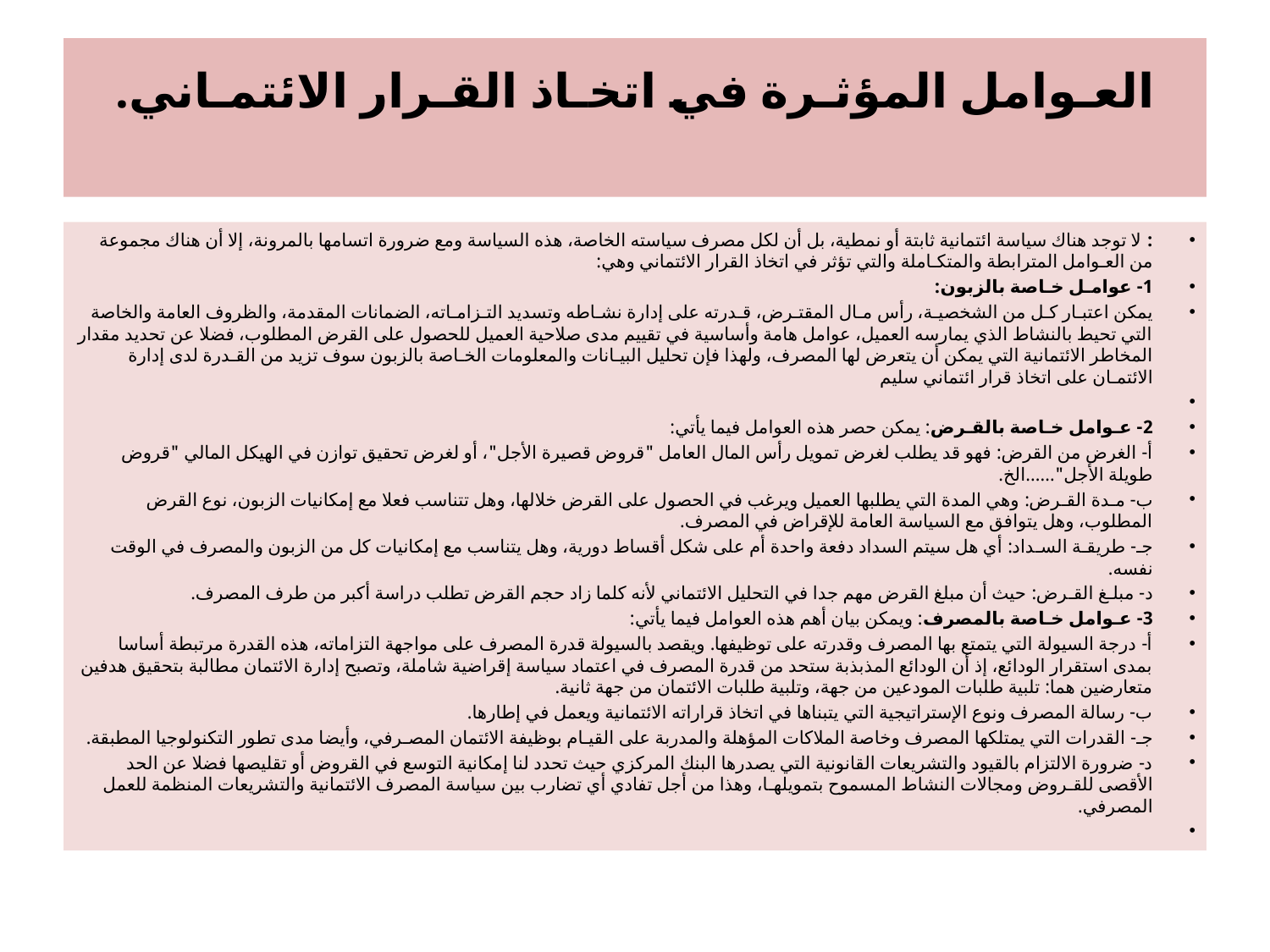

# العـوامل المؤثـرة في اتخـاذ القـرار الائتمـاني.
: لا توجد هناك سياسة ائتمانية ثابتة أو نمطية، بل أن لكل مصرف سياسته الخاصة، هذه السياسة ومع ضرورة اتسامها بالمرونة، إلا أن هناك مجموعة من العـوامل المترابطة والمتكـاملة والتي تؤثر في اتخاذ القرار الائتماني وهي:
1- عوامـل خـاصة بالزبون:
يمكن اعتبـار كـل من الشخصيـة، رأس مـال المقتـرض، قـدرته على إدارة نشـاطه وتسديد التـزامـاته، الضمانات المقدمة، والظروف العامة والخاصة التي تحيط بالنشاط الذي يمارسه العميل، عوامل هامة وأساسية في تقييم مدى صلاحية العميل للحصول على القرض المطلوب، فضلا عن تحديد مقدار المخاطر الائتمانية التي يمكن أن يتعرض لها المصرف، ولهذا فإن تحليل البيـانات والمعلومات الخـاصة بالزبون سوف تزيد من القـدرة لدى إدارة الائتمـان على اتخاذ قرار ائتماني سليم

2- عـوامل خـاصة بالقـرض: يمكن حصر هذه العوامل فيما يأتي:
أ- الغرض من القرض: فهو قد يطلب لغرض تمويل رأس المال العامل "قروض قصيرة الأجل"، أو لغرض تحقيق توازن في الهيكل المالي "قروض طويلة الأجل"......الخ.
ب- مـدة القـرض: وهي المدة التي يطلبها العميل ويرغب في الحصول على القرض خلالها، وهل تتناسب فعلا مع إمكانيات الزبون، نوع القرض المطلوب، وهل يتوافق مع السياسة العامة للإقراض في المصرف.
جـ- طريقـة السـداد: أي هل سيتم السداد دفعة واحدة أم على شكل أقساط دورية، وهل يتناسب مع إمكانيات كل من الزبون والمصرف في الوقت نفسه.
د- مبلـغ القـرض: حيث أن مبلغ القرض مهم جدا في التحليل الائتماني لأنه كلما زاد حجم القرض تطلب دراسة أكبر من طرف المصرف.
3- عـوامل خـاصة بالمصرف: ويمكن بيان أهم هذه العوامل فيما يأتي:
أ- درجة السيولة التي يتمتع بها المصرف وقدرته على توظيفها. ويقصد بالسيولة قدرة المصرف على مواجهة التزاماته، هذه القدرة مرتبطة أساسا بمدى استقرار الودائع، إذ أن الودائع المذبذبة ستحد من قدرة المصرف في اعتماد سياسة إقراضية شاملة، وتصبح إدارة الائتمان مطالبة بتحقيق هدفين متعارضين هما: تلبية طلبات المودعين من جهة، وتلبية طلبات الائتمان من جهة ثانية.
ب- رسالة المصرف ونوع الإستراتيجية التي يتبناها في اتخاذ قراراته الائتمانية ويعمل في إطارها.
جـ- القدرات التي يمتلكها المصرف وخاصة الملاكات المؤهلة والمدربة على القيـام بوظيفة الائتمان المصـرفي، وأيضا مدى تطور التكنولوجيا المطبقة.
د- ضرورة الالتزام بالقيود والتشريعات القانونية التي يصدرها البنك المركزي حيث تحدد لنا إمكانية التوسع في القروض أو تقليصها فضلا عن الحد الأقصى للقـروض ومجالات النشاط المسموح بتمويلهـا، وهذا من أجل تفادي أي تضارب بين سياسة المصرف الائتمانية والتشريعات المنظمة للعمل المصرفي.